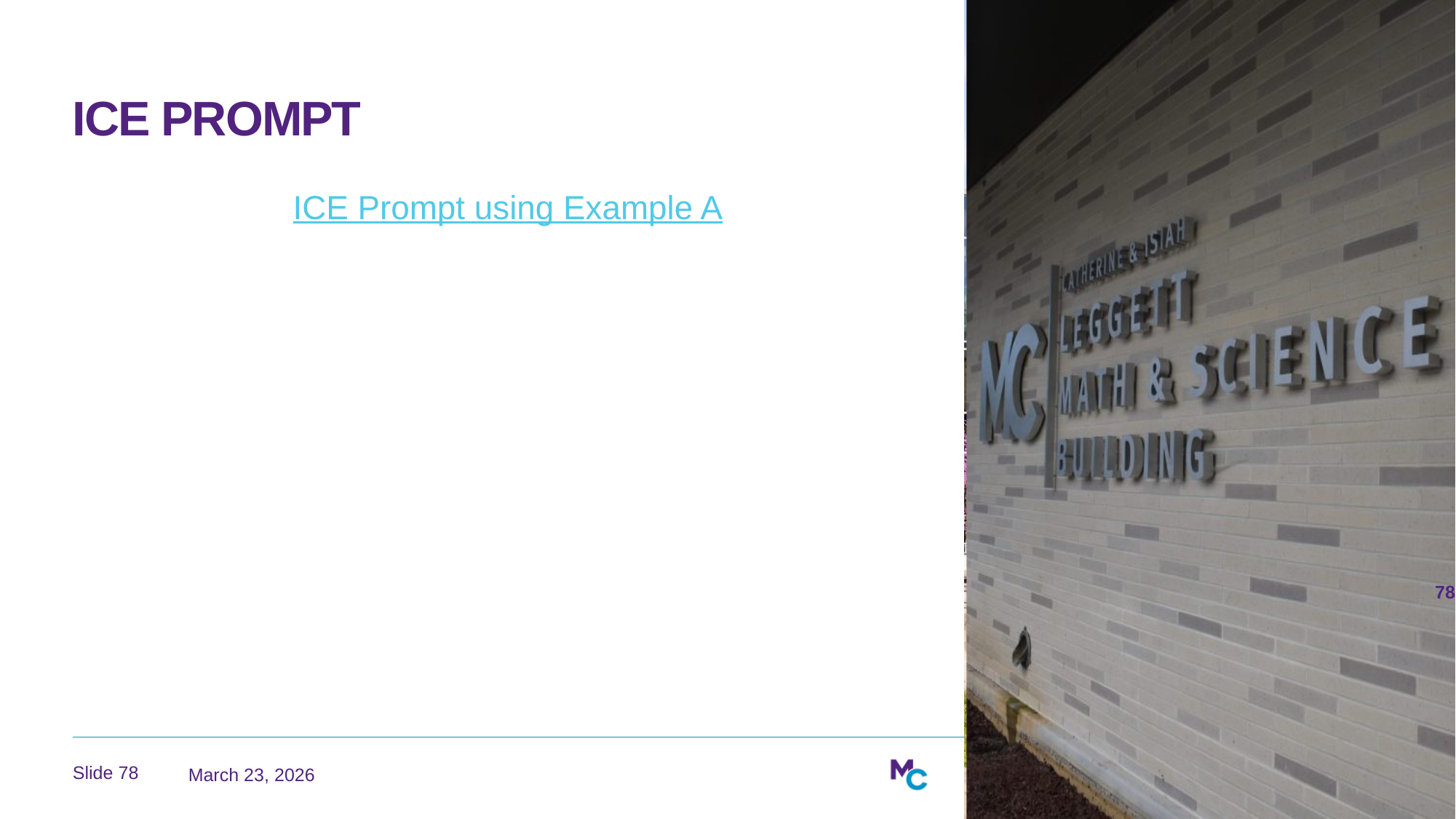

# ICE Prompt
ICE Prompt using Example A
78
March 23, 2026